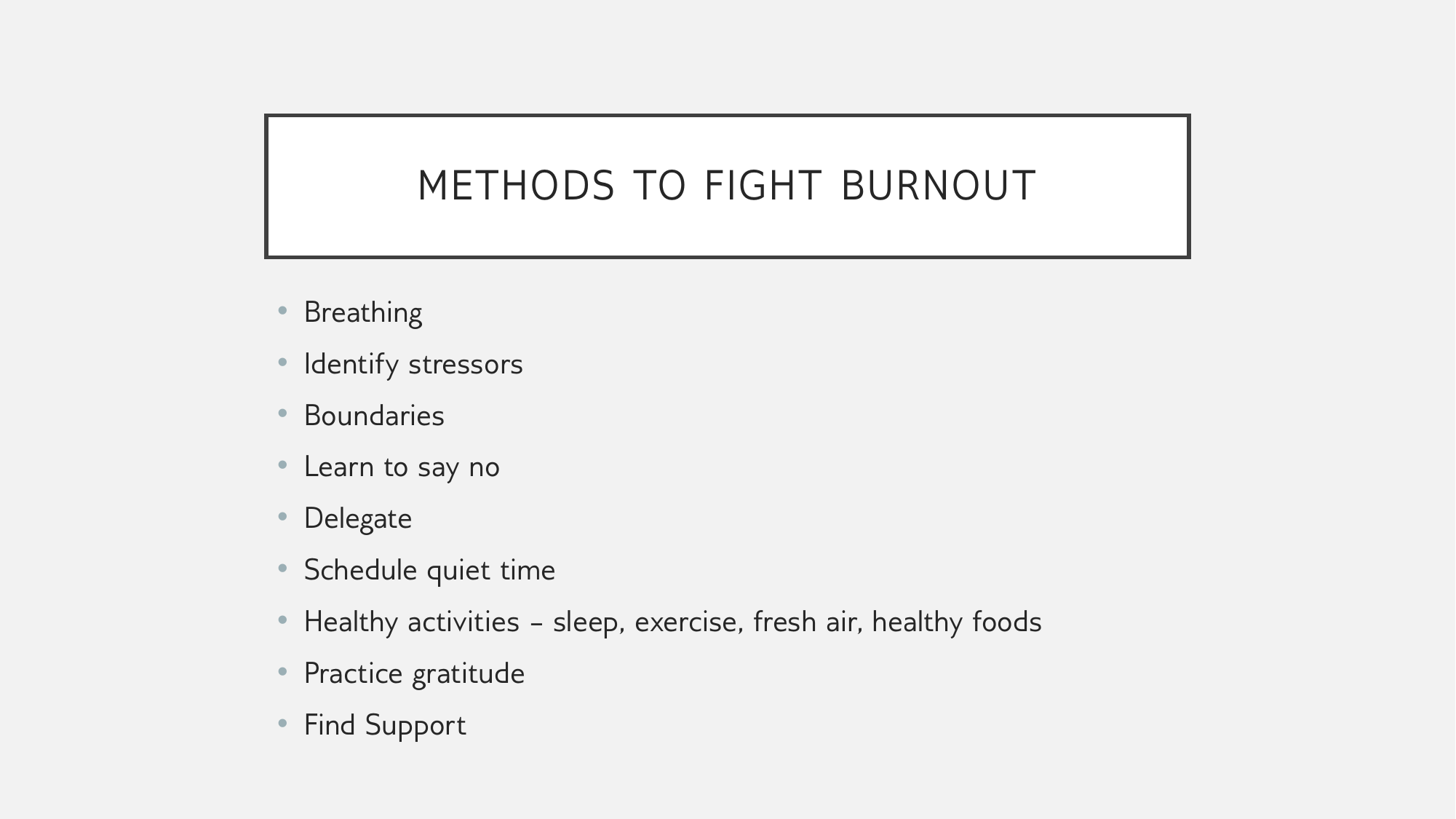

# Methods to Fight Burnout
Breathing
Identify stressors
Boundaries
Learn to say no
Delegate
Schedule quiet time
Healthy activities – sleep, exercise, fresh air, healthy foods
Practice gratitude
Find Support